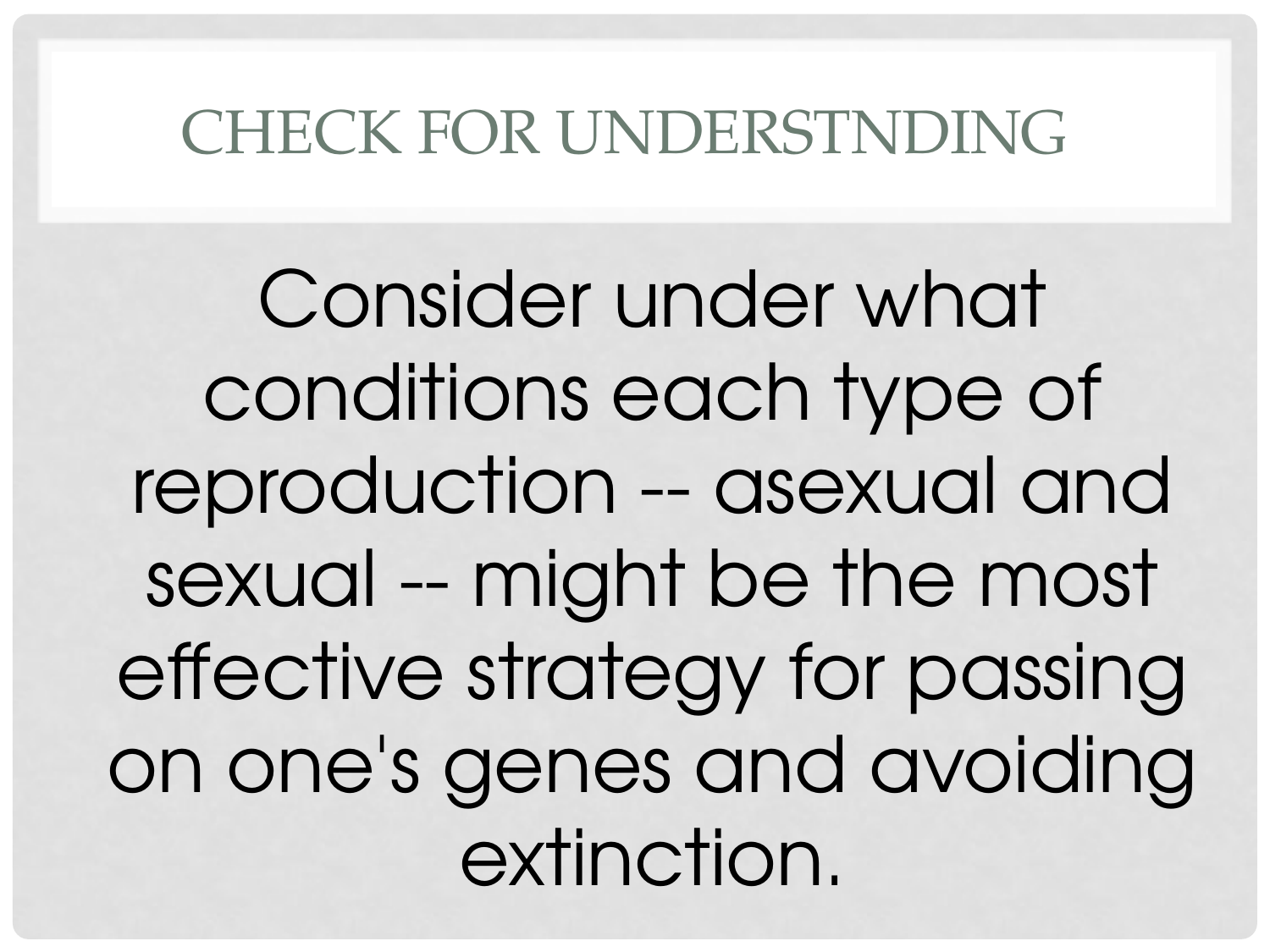

# check for UNDERSTNDING
Consider under what conditions each type of reproduction -- asexual and sexual -- might be the most effective strategy for passing on one's genes and avoiding extinction.